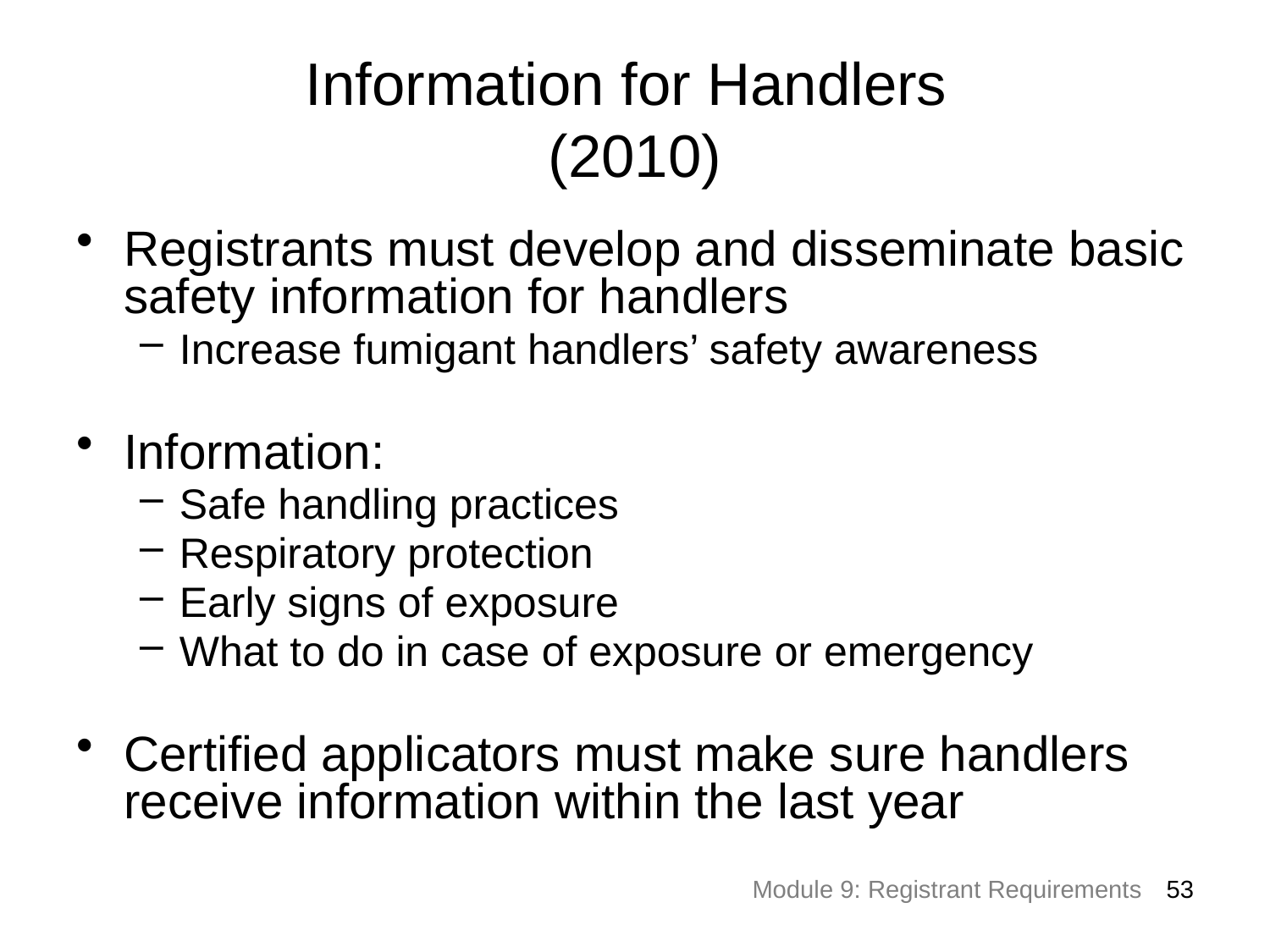

Information for Handlers
(2010)
Registrants must develop and disseminate basic safety information for handlers
Increase fumigant handlers’ safety awareness

Information:
Safe handling practices
Respiratory protection
Early signs of exposure
What to do in case of exposure or emergency

Certified applicators must make sure handlers receive information within the last year

53
Module 9: Registrant Requirements